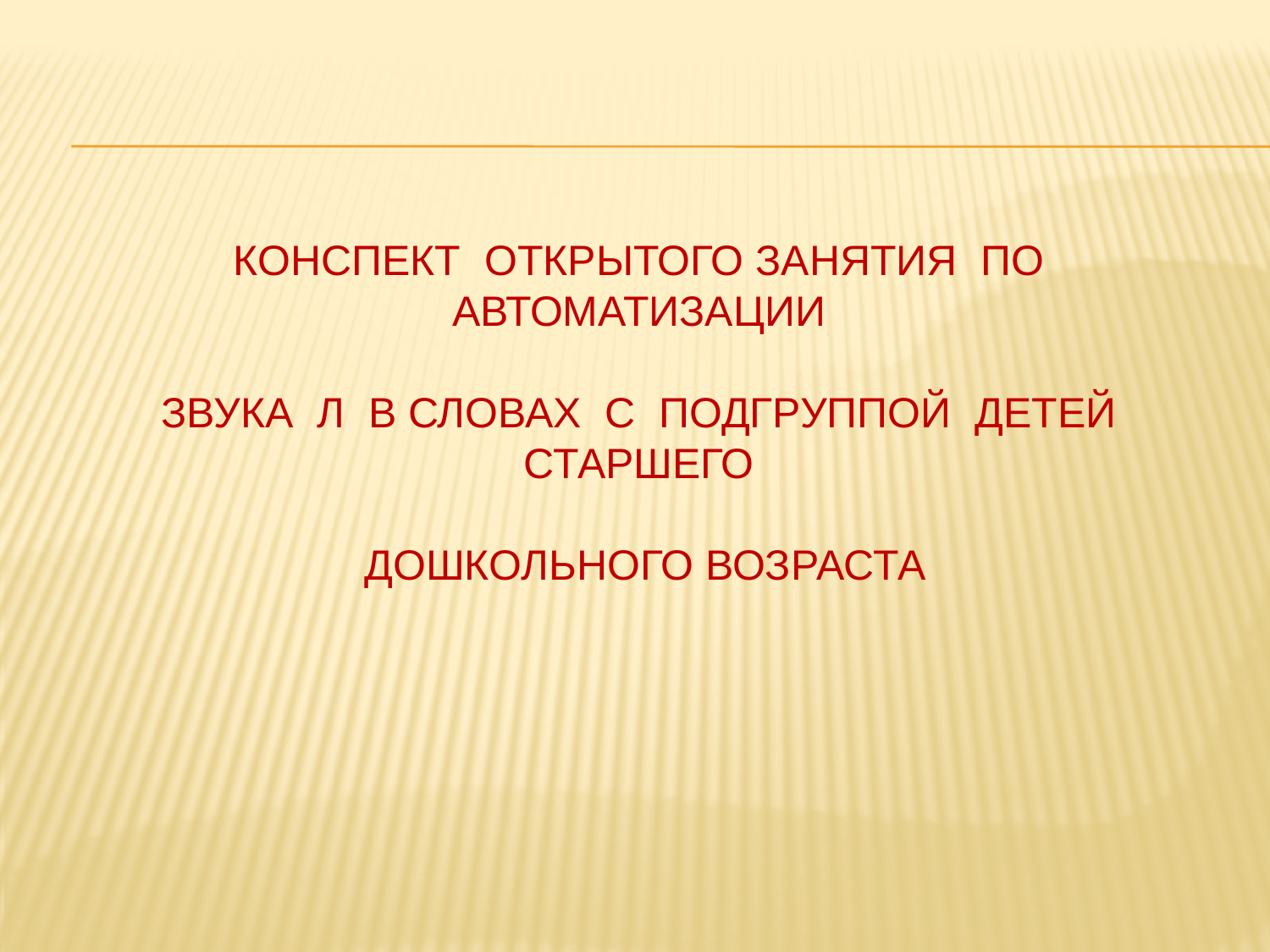

# Конспект  открытого занятия  по  автоматизации звука  Л  в словах  с  подгруппой  детей  старшего дошкольного возраста